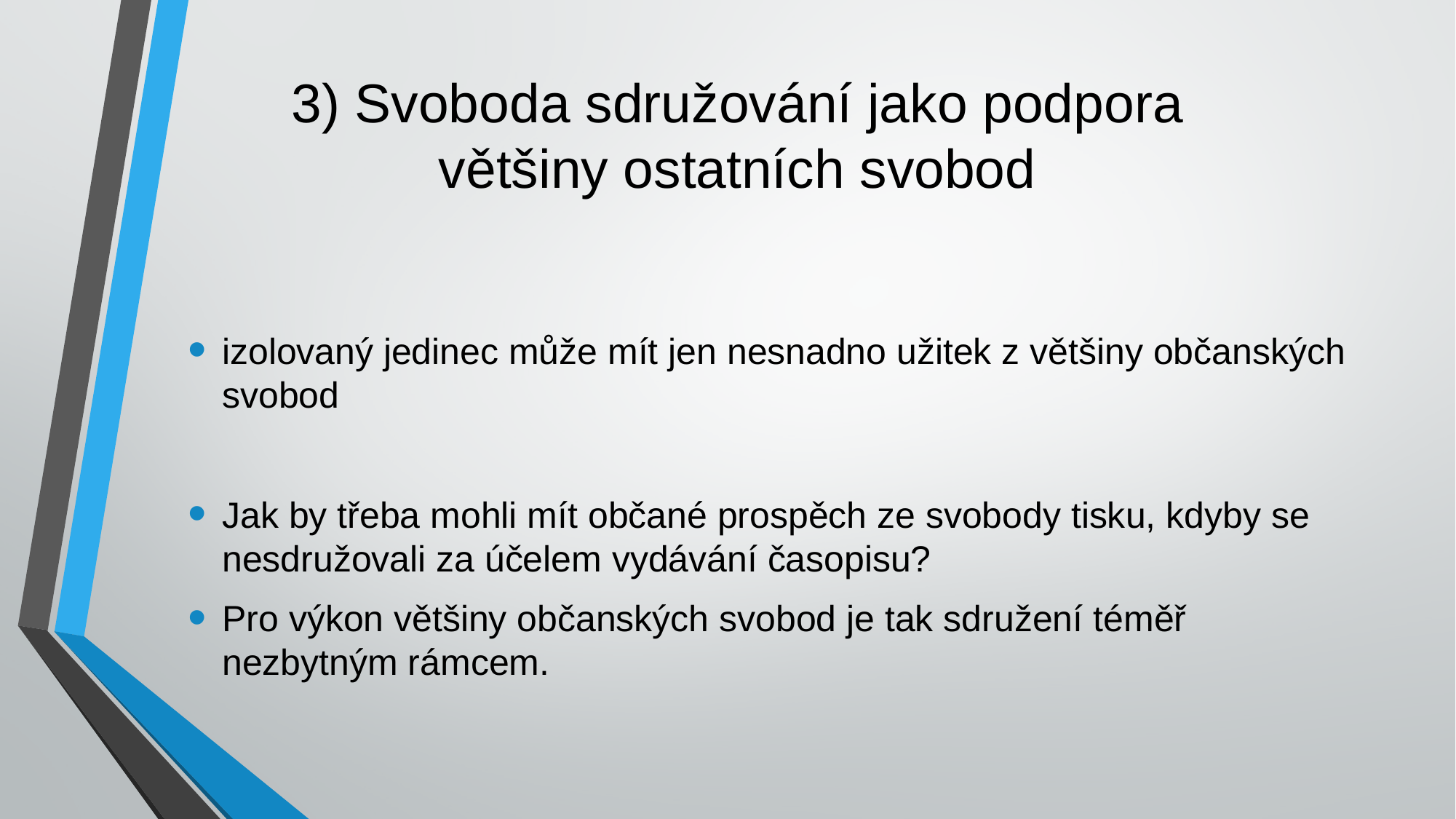

# 3) Svoboda sdružování jako podpora většiny ostatních svobod
izolovaný jedinec může mít jen nesnadno užitek z většiny občanských svobod

Jak by třeba mohli mít občané prospěch ze svobody tisku, kdyby se nesdružovali za účelem vydávání časopisu?
Pro výkon většiny občanských svobod je tak sdružení téměř nezbytným rámcem.